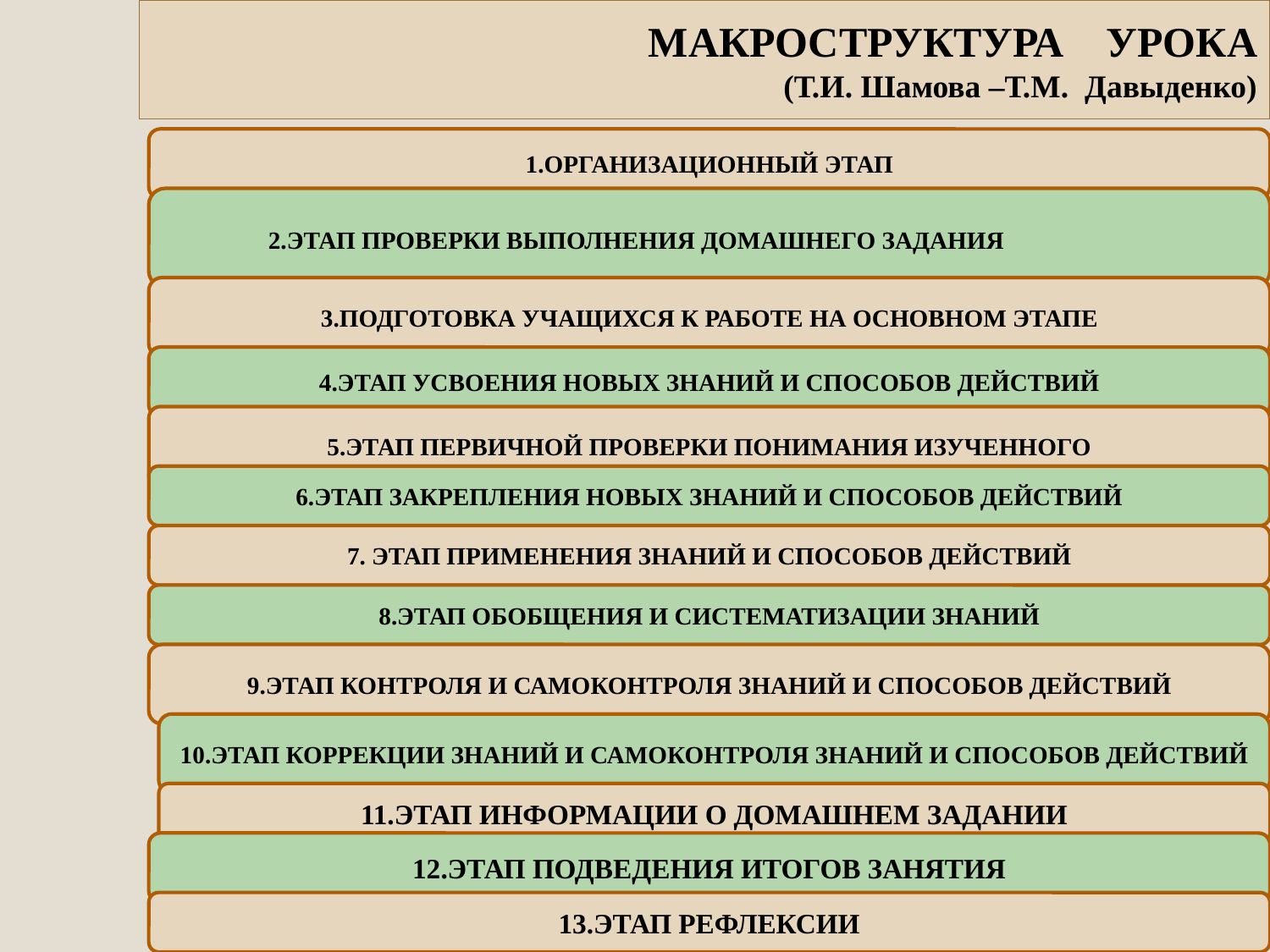

# МАКРОСТРУКТУРА    УРОКА (Т.И. Шамова –Т.М.  Давыденко)
1.ОРГАНИЗАЦИОННЫЙ ЭТАП
2.ЭТАП ПРОВЕРКИ ВЫПОЛНЕНИЯ ДОМАШНЕГО ЗАДАНИЯ
3.ПОДГОТОВКА УЧАЩИХСЯ К РАБОТЕ НА ОСНОВНОМ ЭТАПЕ
4.ЭТАП УСВОЕНИЯ НОВЫХ ЗНАНИЙ И СПОСОБОВ ДЕЙСТВИЙ
5.ЭТАП ПЕРВИЧНОЙ ПРОВЕРКИ ПОНИМАНИЯ ИЗУЧЕННОГО
6.ЭТАП ЗАКРЕПЛЕНИЯ НОВЫХ ЗНАНИЙ И СПОСОБОВ ДЕЙСТВИЙ
7. ЭТАП ПРИМЕНЕНИЯ ЗНАНИЙ И СПОСОБОВ ДЕЙСТВИЙ
8.ЭТАП ОБОБЩЕНИЯ И СИСТЕМАТИЗАЦИИ ЗНАНИЙ
9.ЭТАП КОНТРОЛЯ И САМОКОНТРОЛЯ ЗНАНИЙ И СПОСОБОВ ДЕЙСТВИЙ
10.ЭТАП КОРРЕКЦИИ ЗНАНИЙ И САМОКОНТРОЛЯ ЗНАНИЙ И СПОСОБОВ ДЕЙСТВИЙ
11.ЭТАП ИНФОРМАЦИИ О ДОМАШНЕМ ЗАДАНИИ
12.ЭТАП ПОДВЕДЕНИЯ ИТОГОВ ЗАНЯТИЯ
13.ЭТАП РЕФЛЕКСИИ